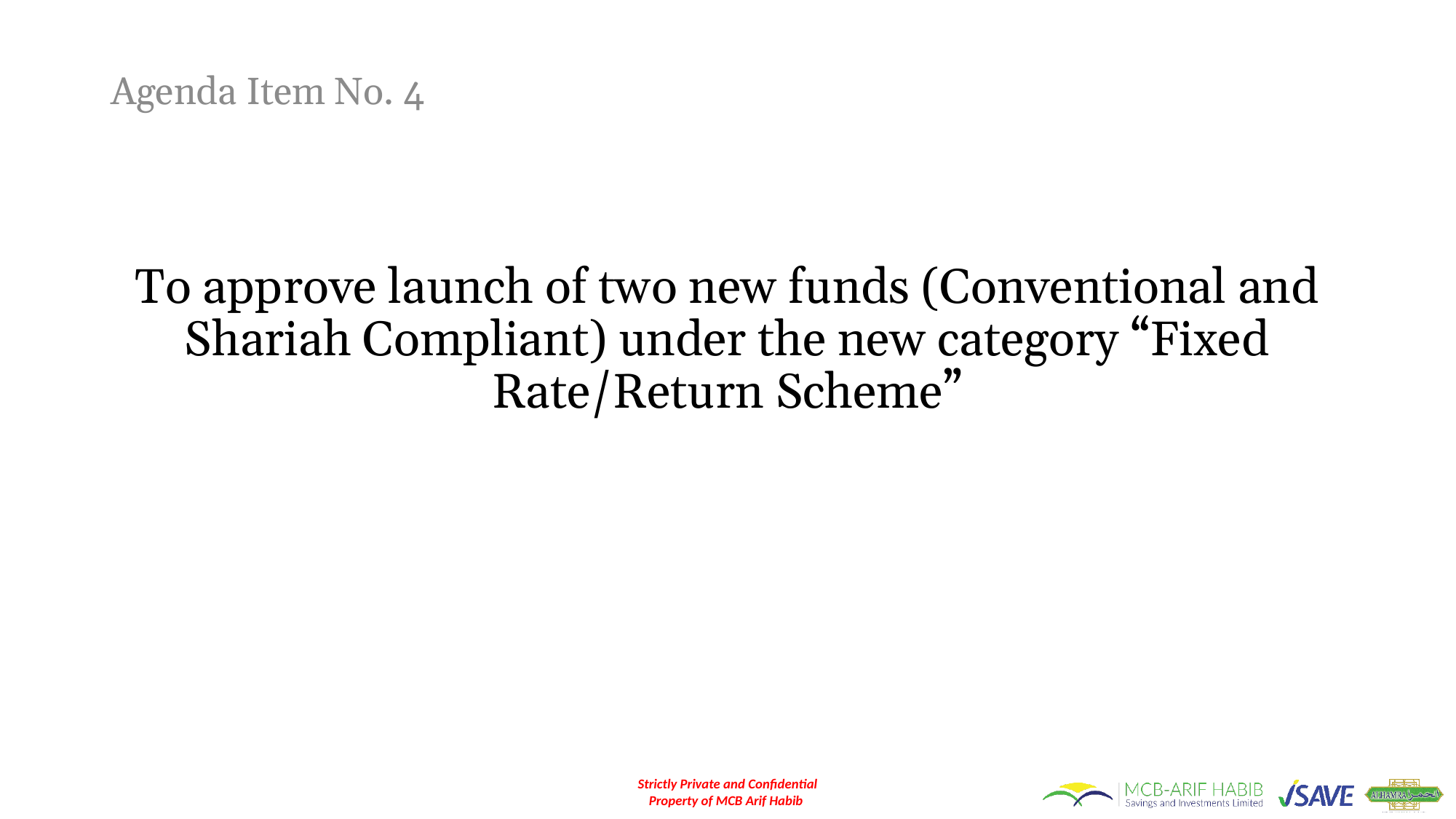

# Agenda Item No. 4

To approve launch of two new funds (Conventional and Shariah Compliant) under the new category “Fixed Rate/Return Scheme”